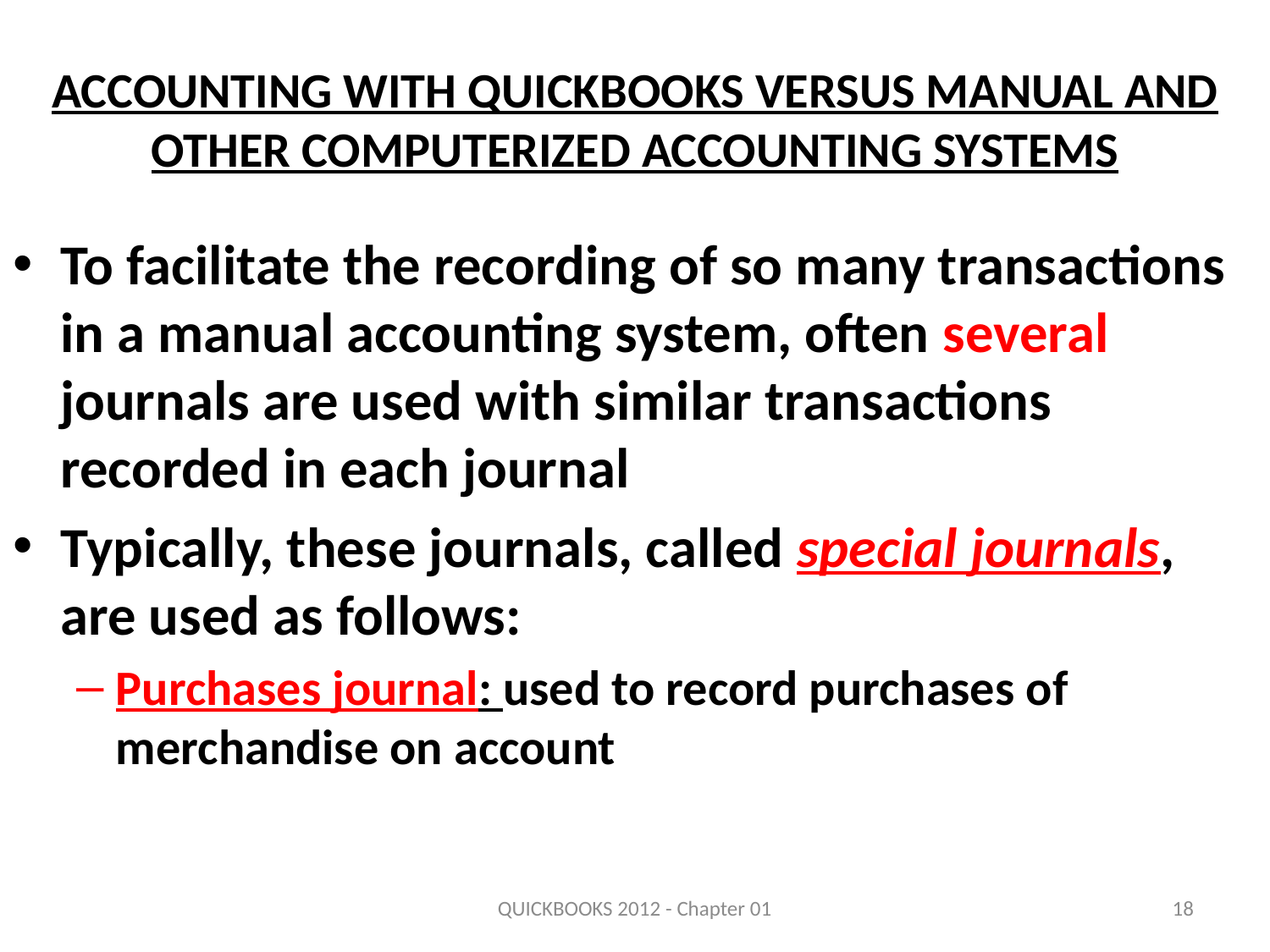

# Accounting With QuickBooks VERSUS Manual and Other Computerized Accounting Systems
To facilitate the recording of so many transactions in a manual accounting system, often several journals are used with similar transactions recorded in each journal
Typically, these journals, called special journals, are used as follows:
Purchases journal: used to record purchases of merchandise on account

QUICKBOOKS 2012 - Chapter 01
18